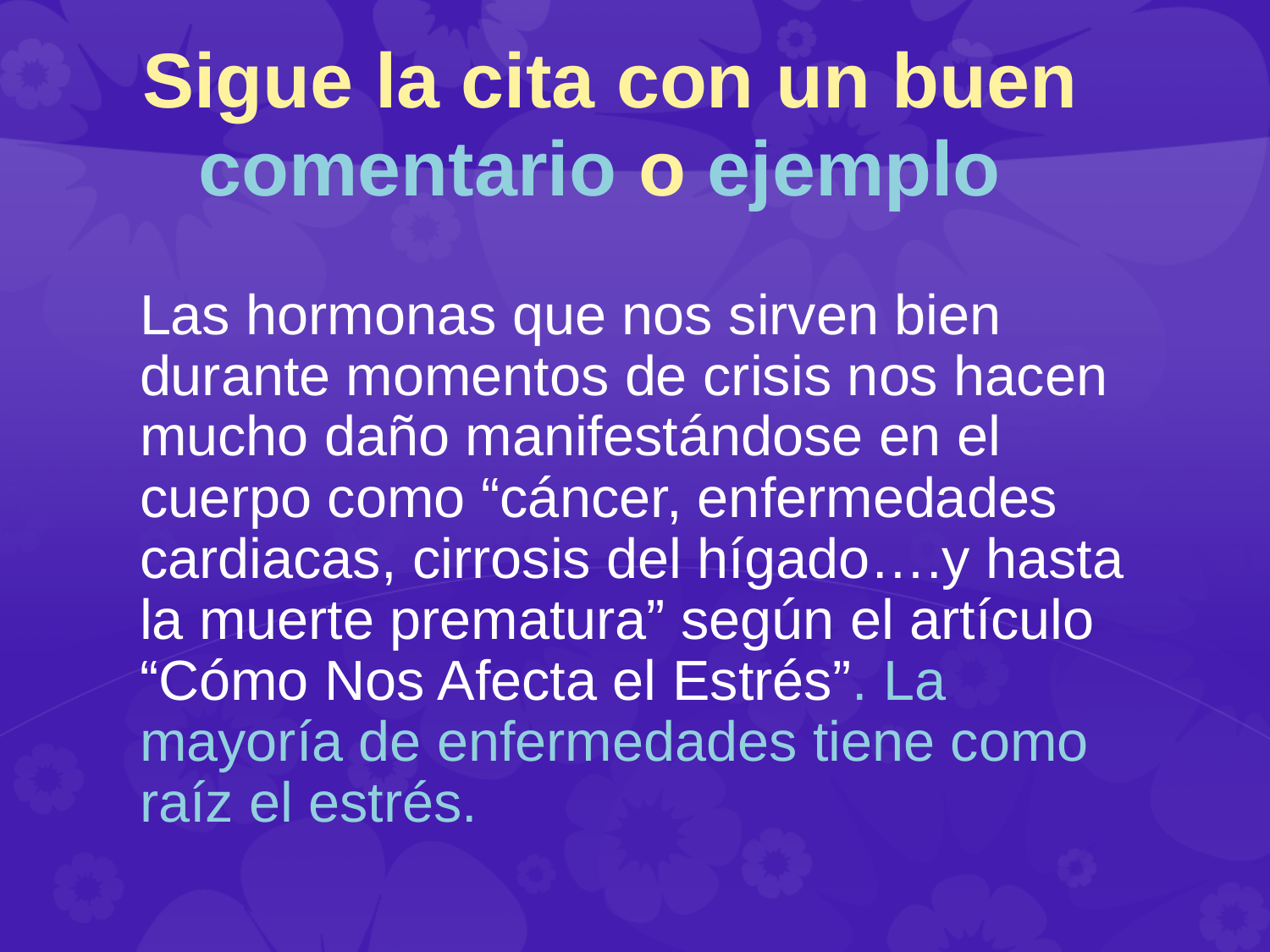

# Sigue la cita con un buen comentario o ejemplo
	Las hormonas que nos sirven bien durante momentos de crisis nos hacen mucho daño manifestándose en el cuerpo como “cáncer, enfermedades cardiacas, cirrosis del hígado….y hasta la muerte prematura” según el artículo “Cómo Nos Afecta el Estrés”. La mayoría de enfermedades tiene como raíz el estrés.